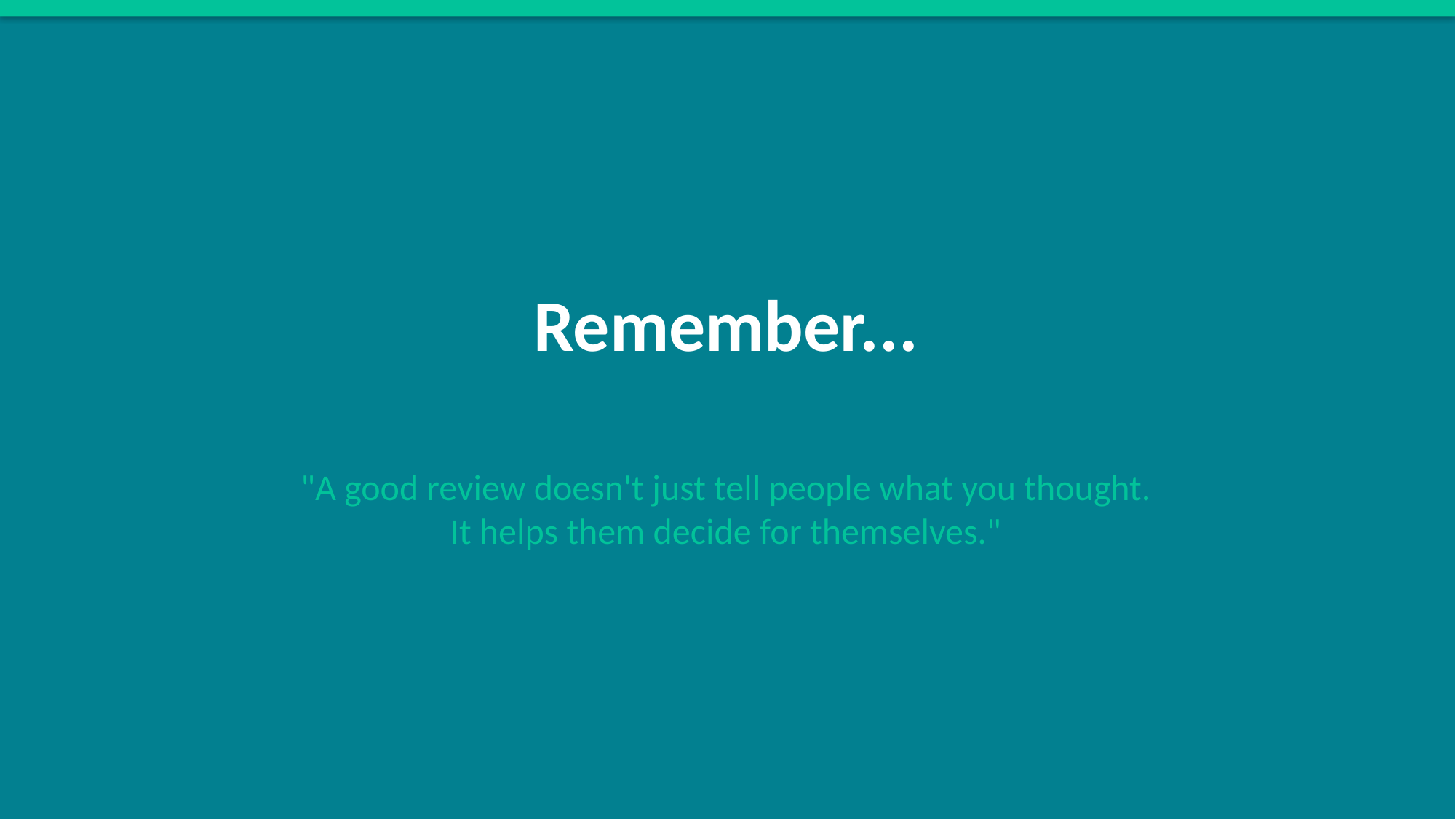

Remember...
"A good review doesn't just tell people what you thought.
It helps them decide for themselves."